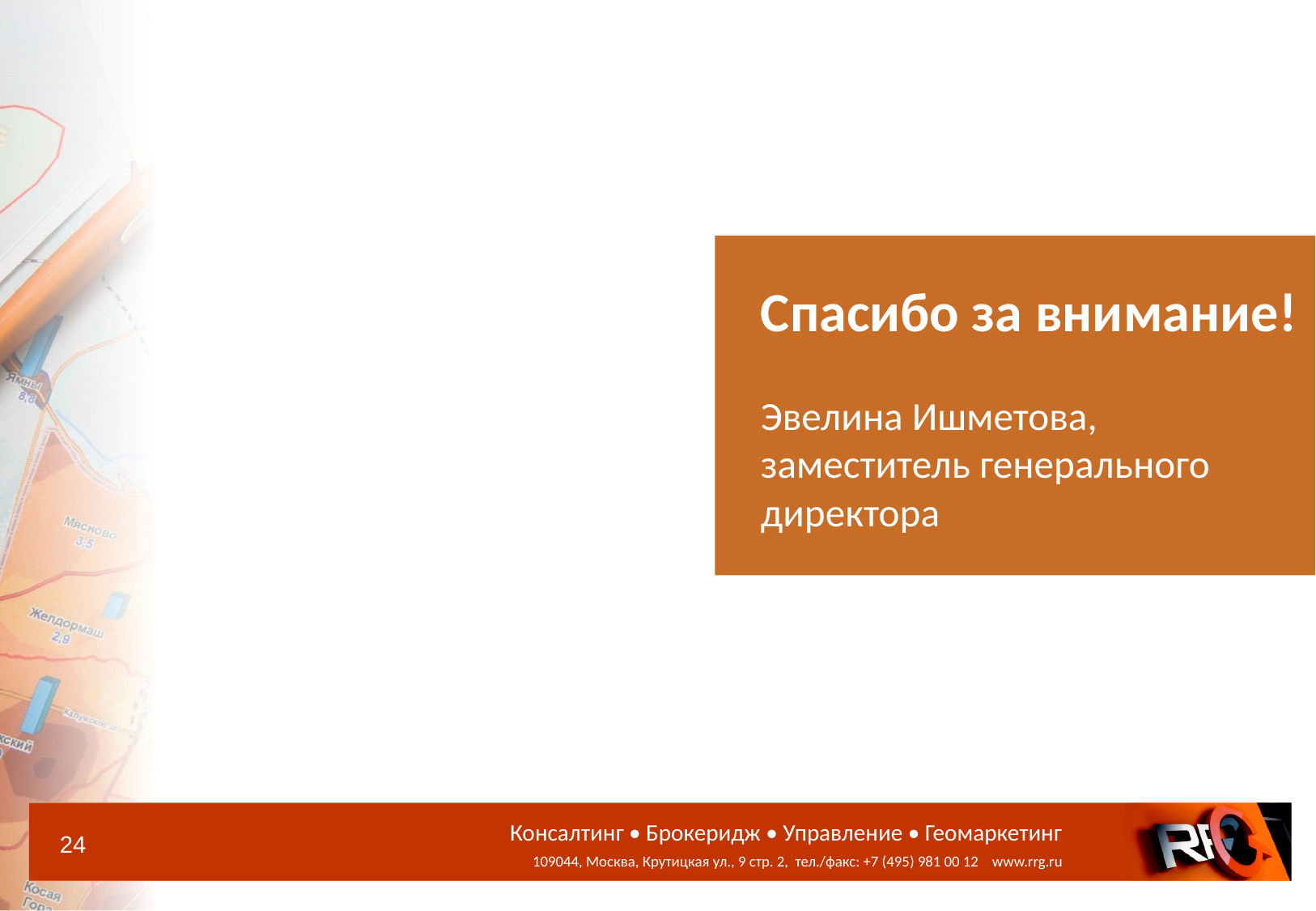

# Спасибо за внимание! Эвелина Ишметова, заместитель генерального директора
24